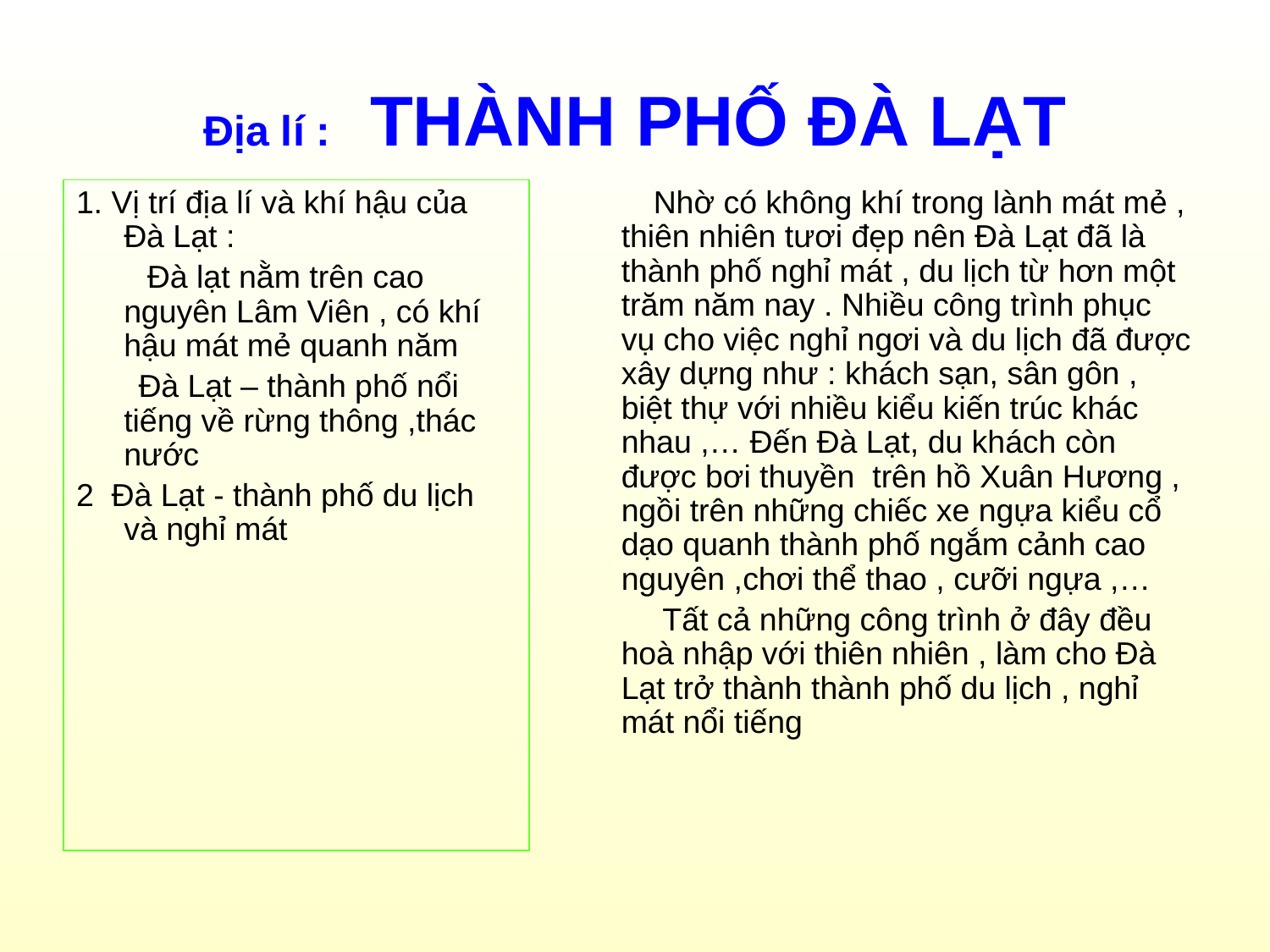

# Địa lí :  THÀNH PHỐ ĐÀ LẠT
1. Vị trí địa lí và khí hậu của Đà Lạt :
        Đà lạt nằm trên cao nguyên Lâm Viên , có khí hậu mát mẻ quanh năm
       Đà Lạt – thành phố nổi tiếng về rừng thông ,thác nước
2  Đà Lạt - thành phố du lịch và nghỉ mát

         Nhờ có không khí trong lành mát mẻ , thiên nhiên tươi đẹp nên Đà Lạt đã là thành phố nghỉ mát , du lịch từ hơn một trăm năm nay . Nhiều công trình phục vụ cho việc nghỉ ngơi và du lịch đã được xây dựng như : khách sạn, sân gôn , biệt thự với nhiều kiểu kiến trúc khác nhau ,… Đến Đà Lạt, du khách còn được bơi thuyền  trên hồ Xuân Hương , ngồi trên những chiếc xe ngựa kiểu cổ dạo quanh thành phố ngắm cảnh cao nguyên ,chơi thể thao , cưỡi ngựa ,…
          Tất cả những công trình ở đây đều hoà nhập với thiên nhiên , làm cho Đà Lạt trở thành thành phố du lịch , nghỉ mát nổi tiếng